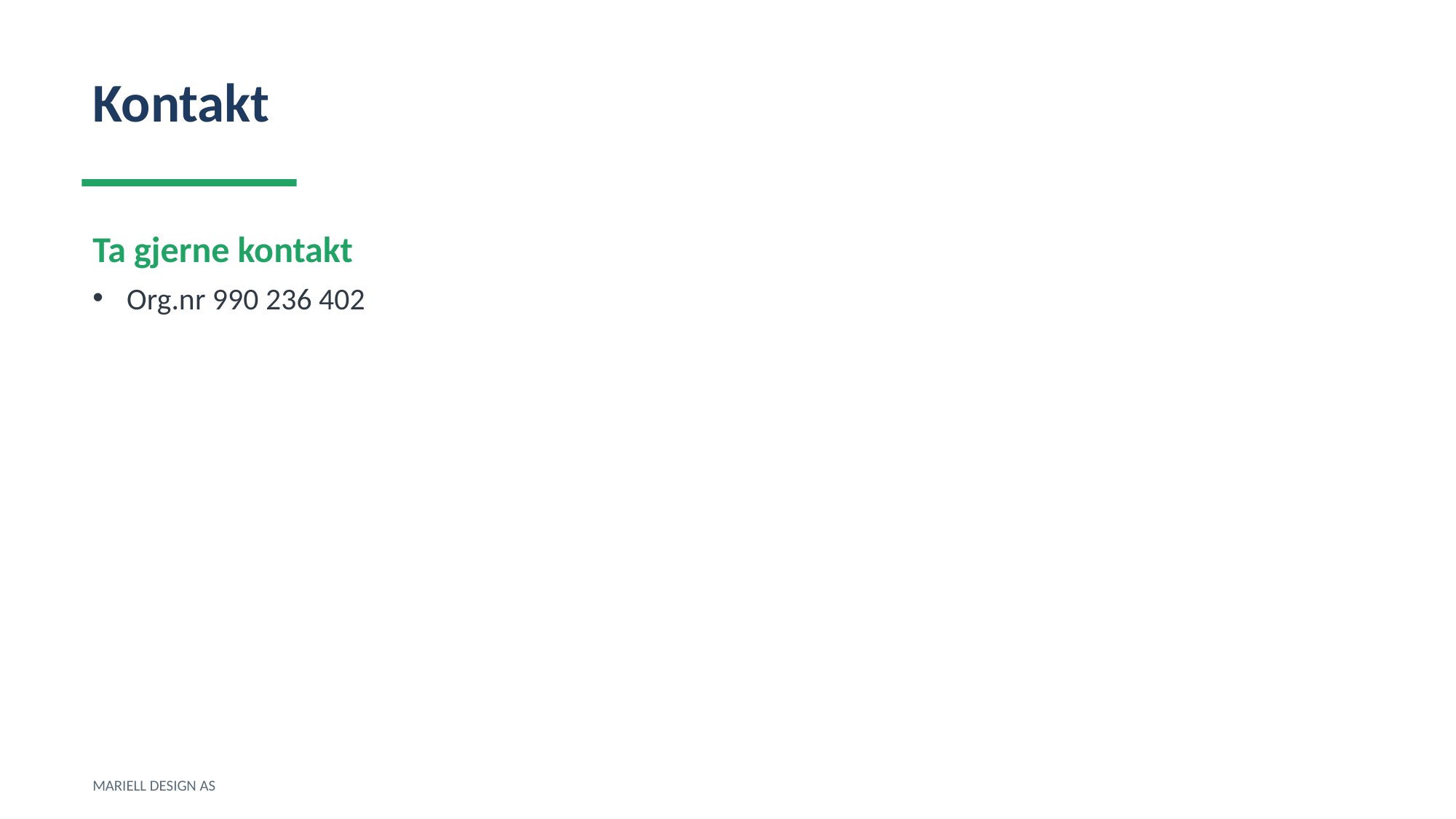

Kontakt

Ta gjerne kontakt
Org.nr 990 236 402
MARIELL DESIGN AS